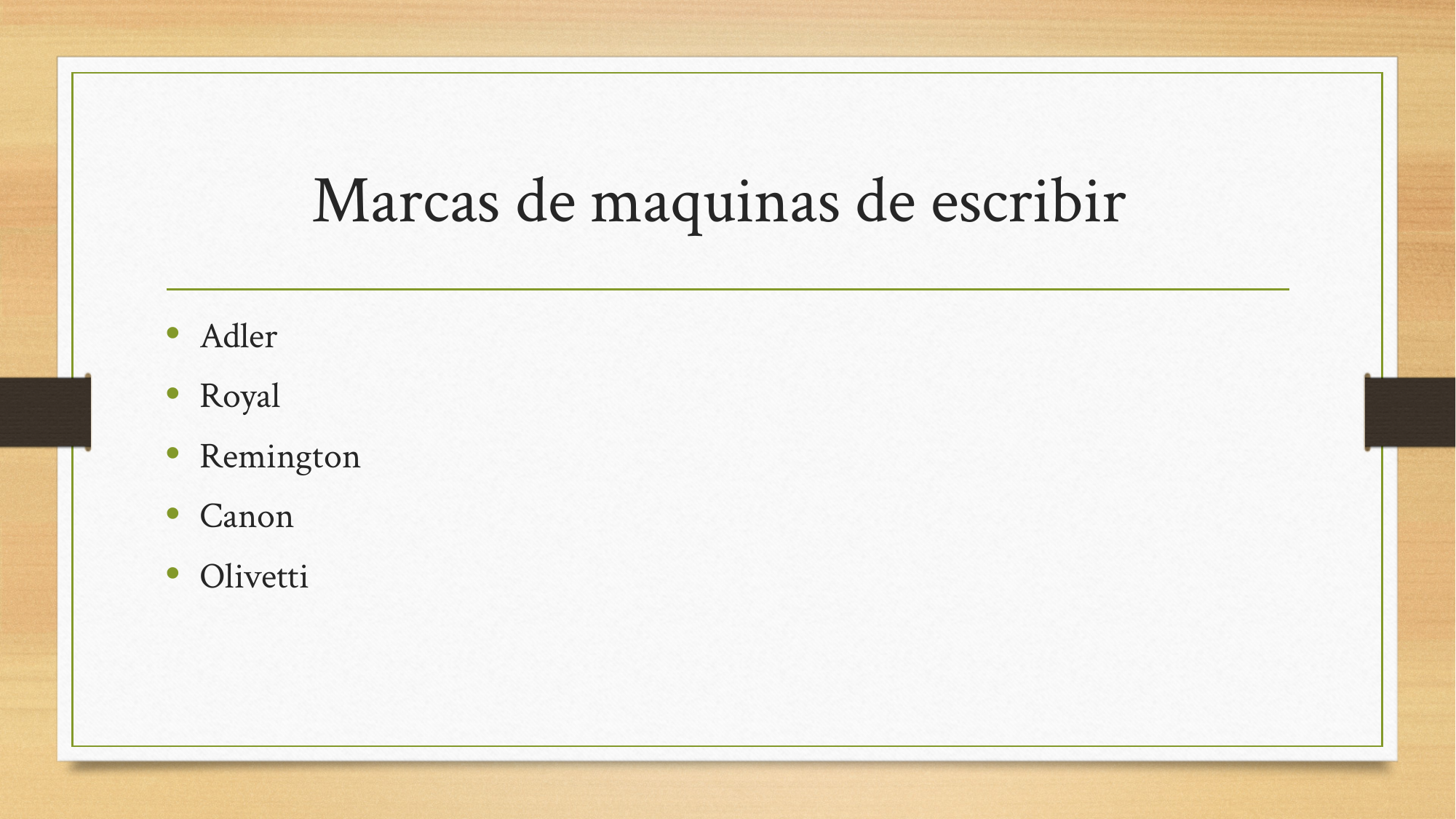

# Marcas de maquinas de escribir
Adler
Royal
Remington
Canon
Olivetti